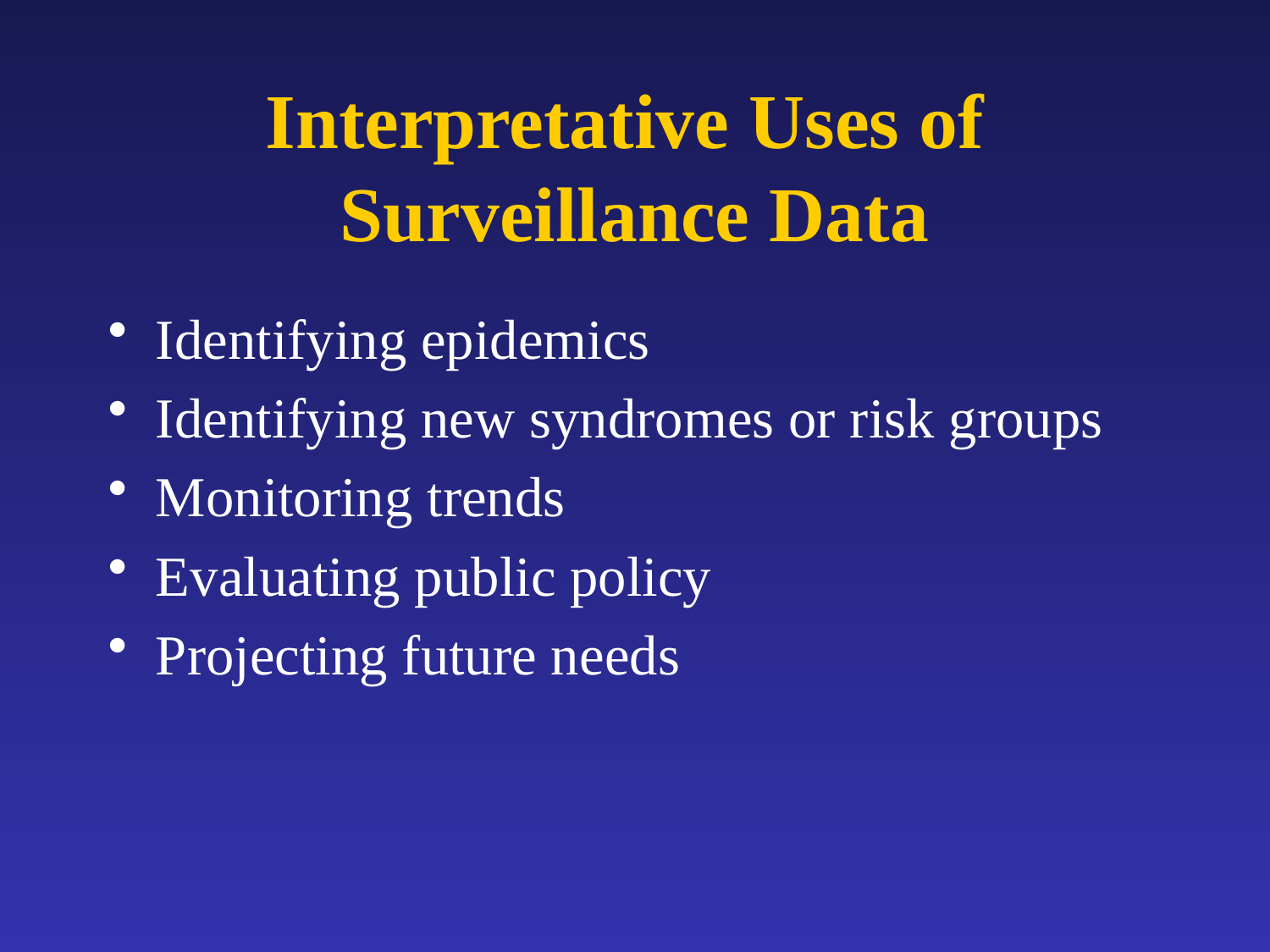

# Interpretative Uses of Surveillance Data
Identifying epidemics
Identifying new syndromes or risk groups
Monitoring trends
Evaluating public policy
Projecting future needs